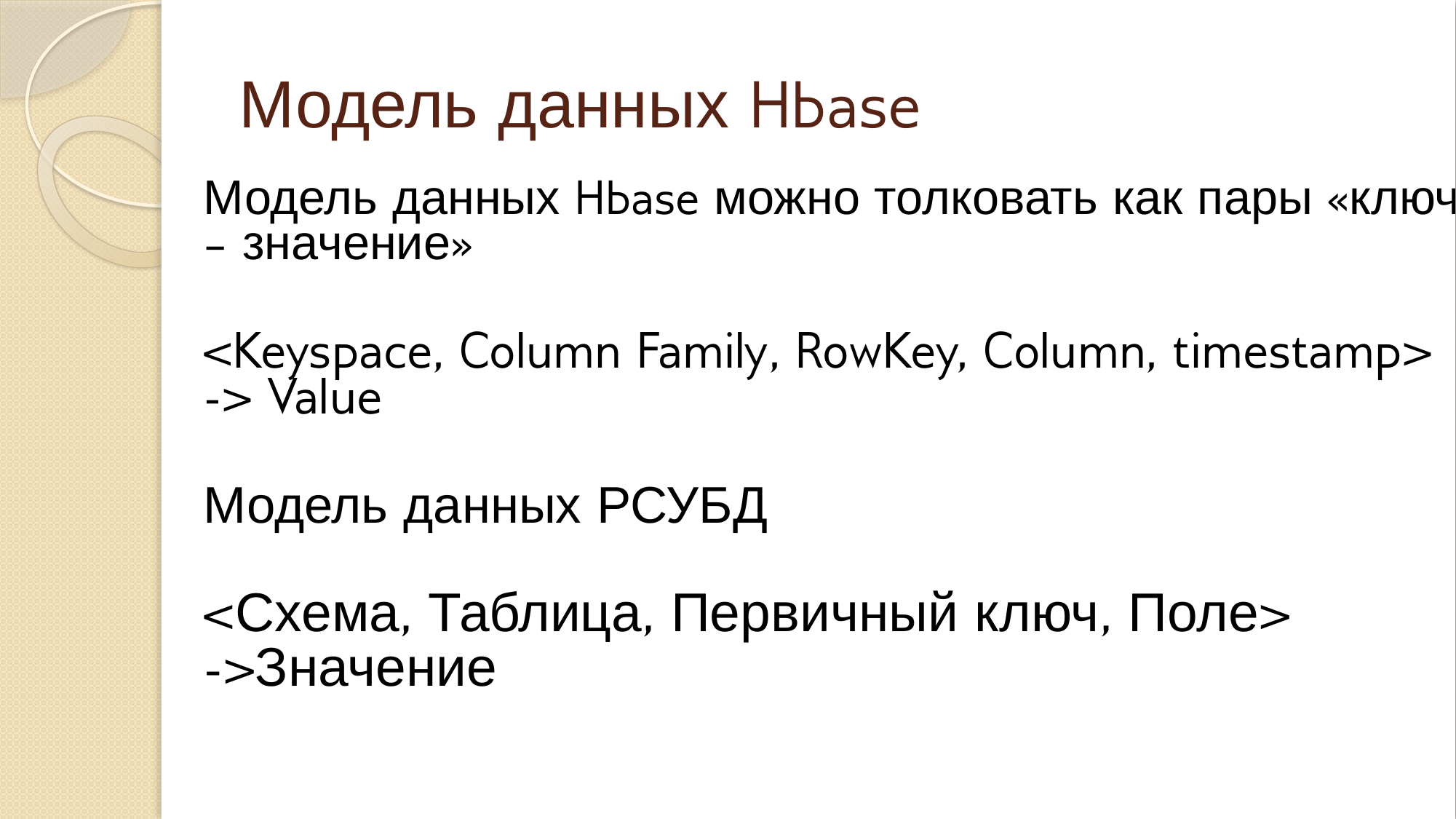

# Модель данных Hbase
Модель данных Hbase можно толковать как пары «ключ – значение»

<Keyspace, Column Family, RowKey, Column, timestamp>   -> Value

Модель данных РСУБД

<Схема, Таблица, Первичный ключ, Поле>
->Значение